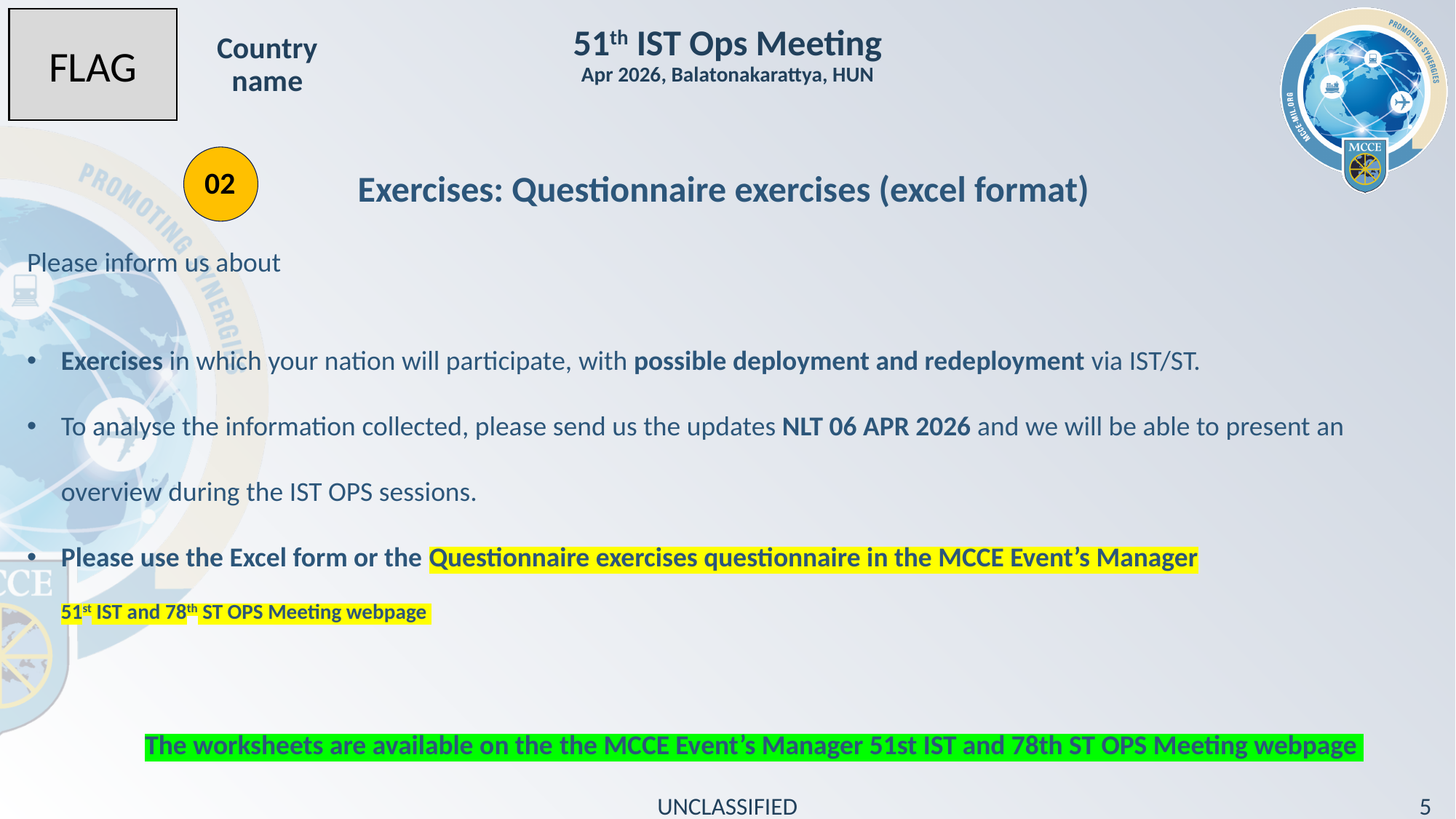

# 51th IST Ops Meeting Apr 2026, Balatonakarattya, HUN
FLAG
Country name

02
Exercises: Questionnaire exercises (excel format)

Please inform us about

Exercises in which your nation will participate, with possible deployment and redeployment via IST/ST.
To analyse the information collected, please send us the updates NLT 06 APR 2026 and we will be able to present an overview during the IST OPS sessions.
Please use the Excel form or the Questionnaire exercises questionnaire in the MCCE Event’s Manager
51st IST and 78th ST OPS Meeting webpage
The worksheets are available on the the MCCE Event’s Manager 51st IST and 78th ST OPS Meeting webpage